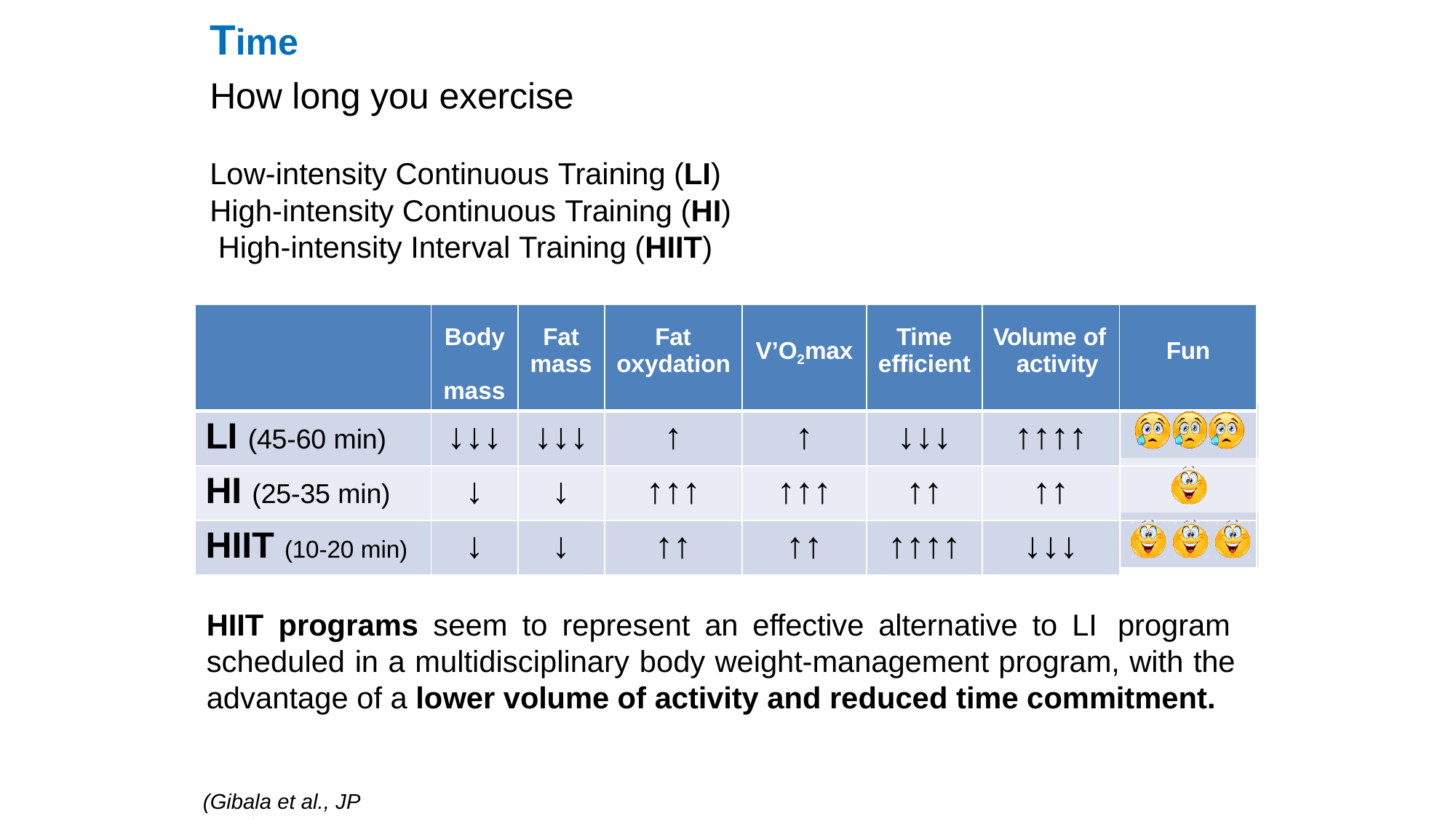

# Time
How long you exercise
Low-intensity Continuous Training (LI)  High-intensity Continuous Training (HI)  High-intensity Interval Training (HIIT)
|  | Body mass | Fat mass | Fat oxydation | V’O2max | Time efficient | Volume of activity | Fun |
| --- | --- | --- | --- | --- | --- | --- | --- |
| LI (45-60 min) | ↓↓↓ | ↓↓↓ | ↑ | ↑ | ↓↓↓ | ↑↑↑↑ |  |
| HI (25-35 min) | ↓ | ↓ | ↑↑↑ | ↑↑↑ | ↑↑ | ↑↑ |  |
| HIIT (10-20 min) | ↓ | ↓ | ↑↑ | ↑↑ | ↑↑↑↑ | ↓↓↓ |  |

HIIT programs seem to represent an effective alternative to LI program  scheduled in a multidisciplinary body weight-management program, with the  advantage of a lower volume of activity and reduced time commitment.
(Gibala et al., JP 2012)